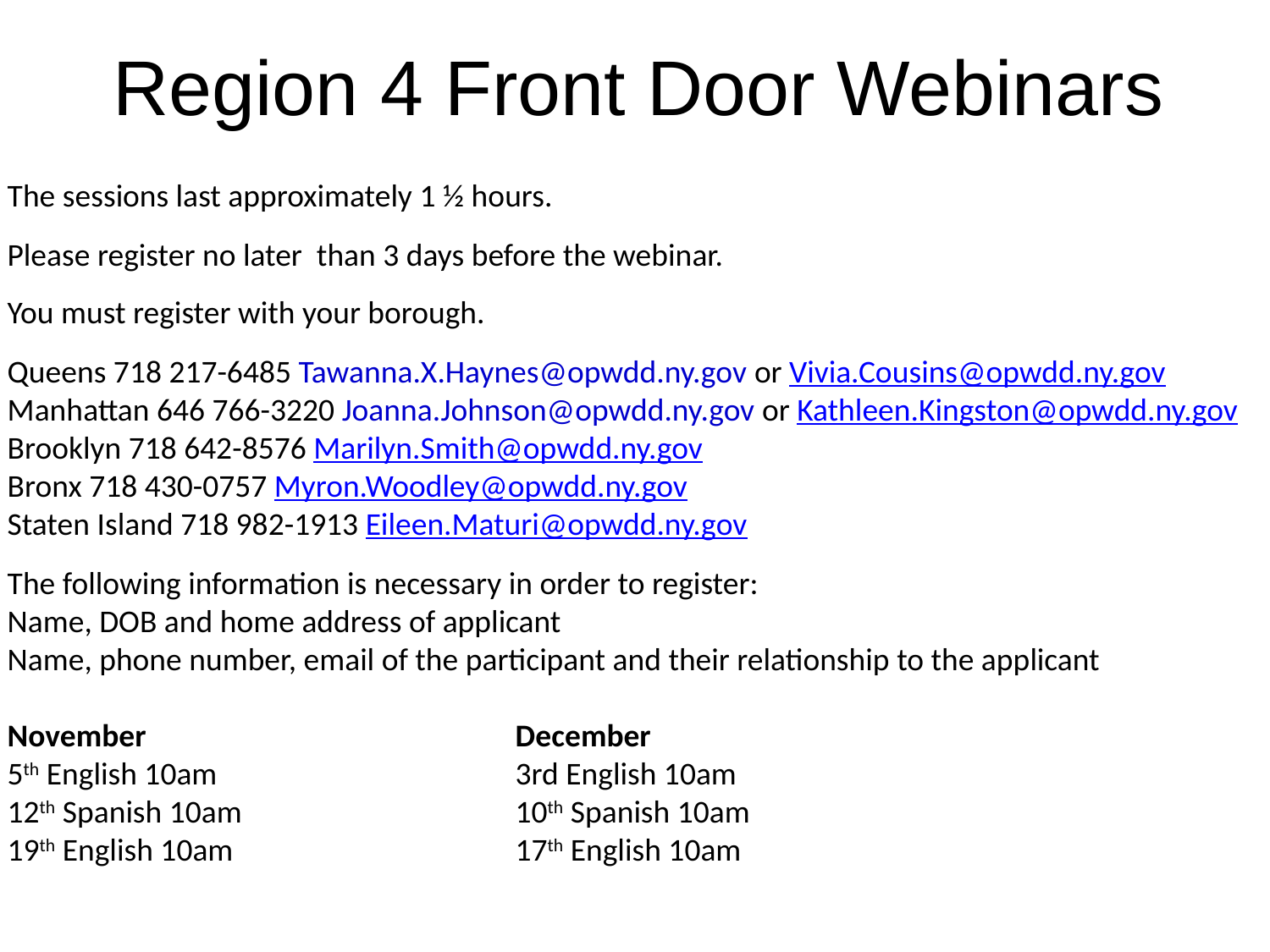

Region 4 Front Door Webinars
The sessions last approximately 1 ½ hours.

Please register no later  than 3 days before the webinar.

You must register with your borough.

Queens 718 217-6485 Tawanna.X.Haynes@opwdd.ny.gov or Vivia.Cousins@opwdd.ny.gov
Manhattan 646 766-3220 Joanna.Johnson@opwdd.ny.gov or Kathleen.Kingston@opwdd.ny.gov
Brooklyn 718 642-8576 Marilyn.Smith@opwdd.ny.gov
Bronx 718 430-0757 Myron.Woodley@opwdd.ny.gov
Staten Island 718 982-1913 Eileen.Maturi@opwdd.ny.gov

The following information is necessary in order to register:
Name, DOB and home address of applicant
Name, phone number, email of the participant and their relationship to the applicant

November			December
5th English 10am			3rd English 10am
12th Spanish 10am			10th Spanish 10am
19th English 10am			17th English 10am